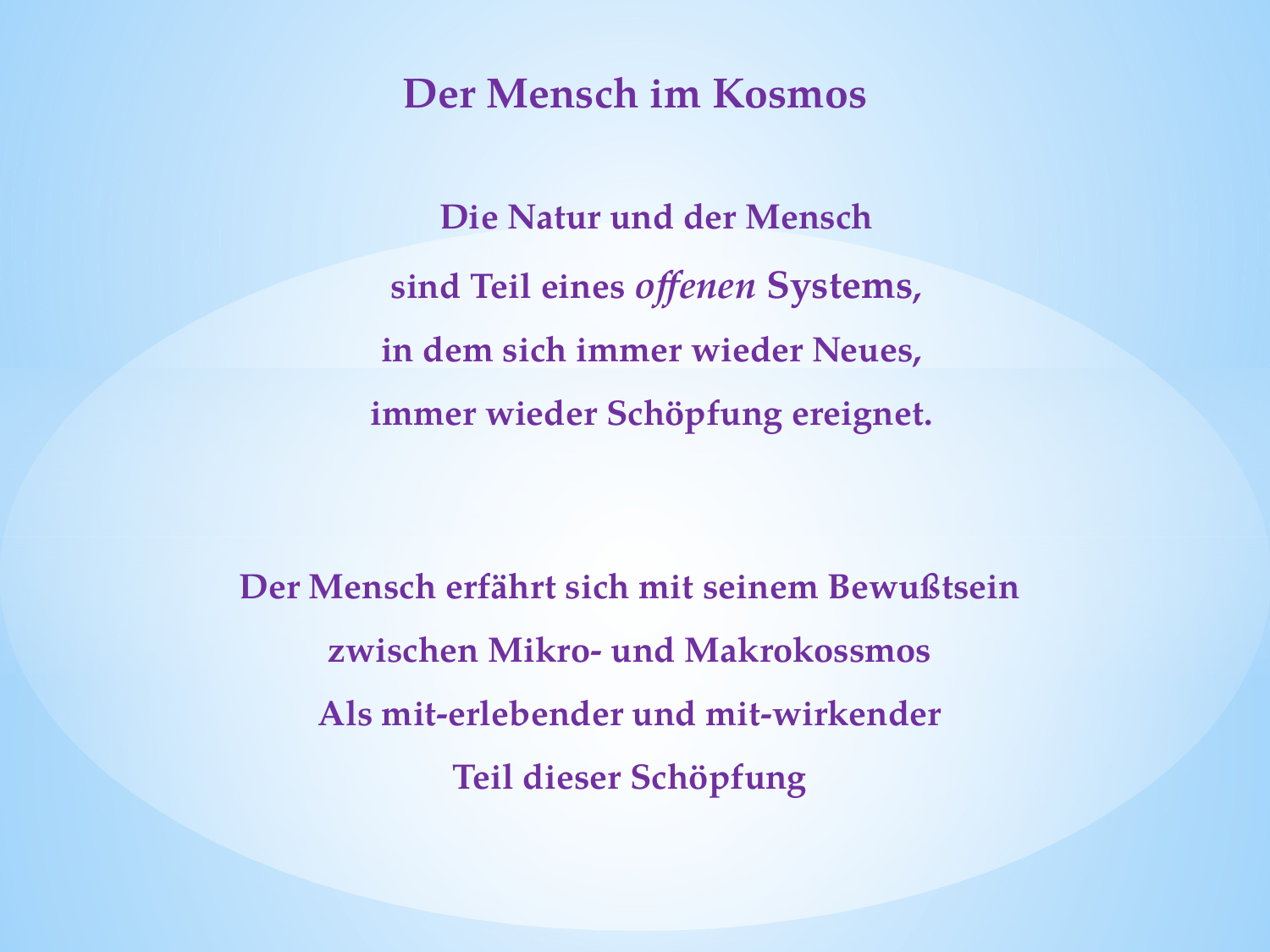

Der Mensch im Kosmos
Die Natur und der Mensch
 sind Teil eines offenen Systems,
in dem sich immer wieder Neues,
immer wieder Schöpfung ereignet.
Der Mensch erfährt sich mit seinem Bewußtsein zwischen Mikro- und Makrokossmos
Als mit-erlebender und mit-wirkender
Teil dieser Schöpfung